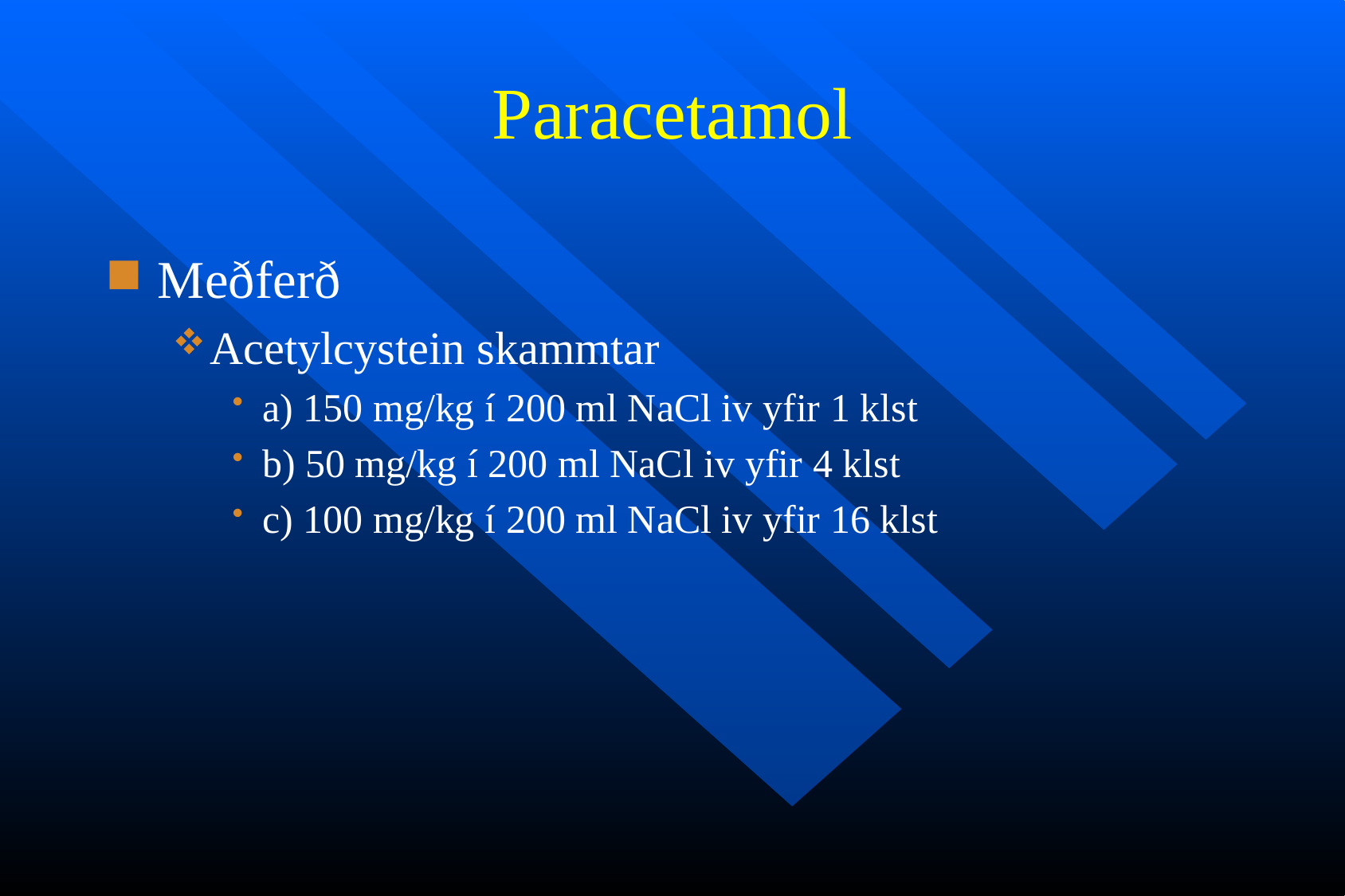

# Paracetamol
Meðferð
Acetylcystein skammtar
a) 150 mg/kg í 200 ml NaCl iv yfir 1 klst
b) 50 mg/kg í 200 ml NaCl iv yfir 4 klst
c) 100 mg/kg í 200 ml NaCl iv yfir 16 klst